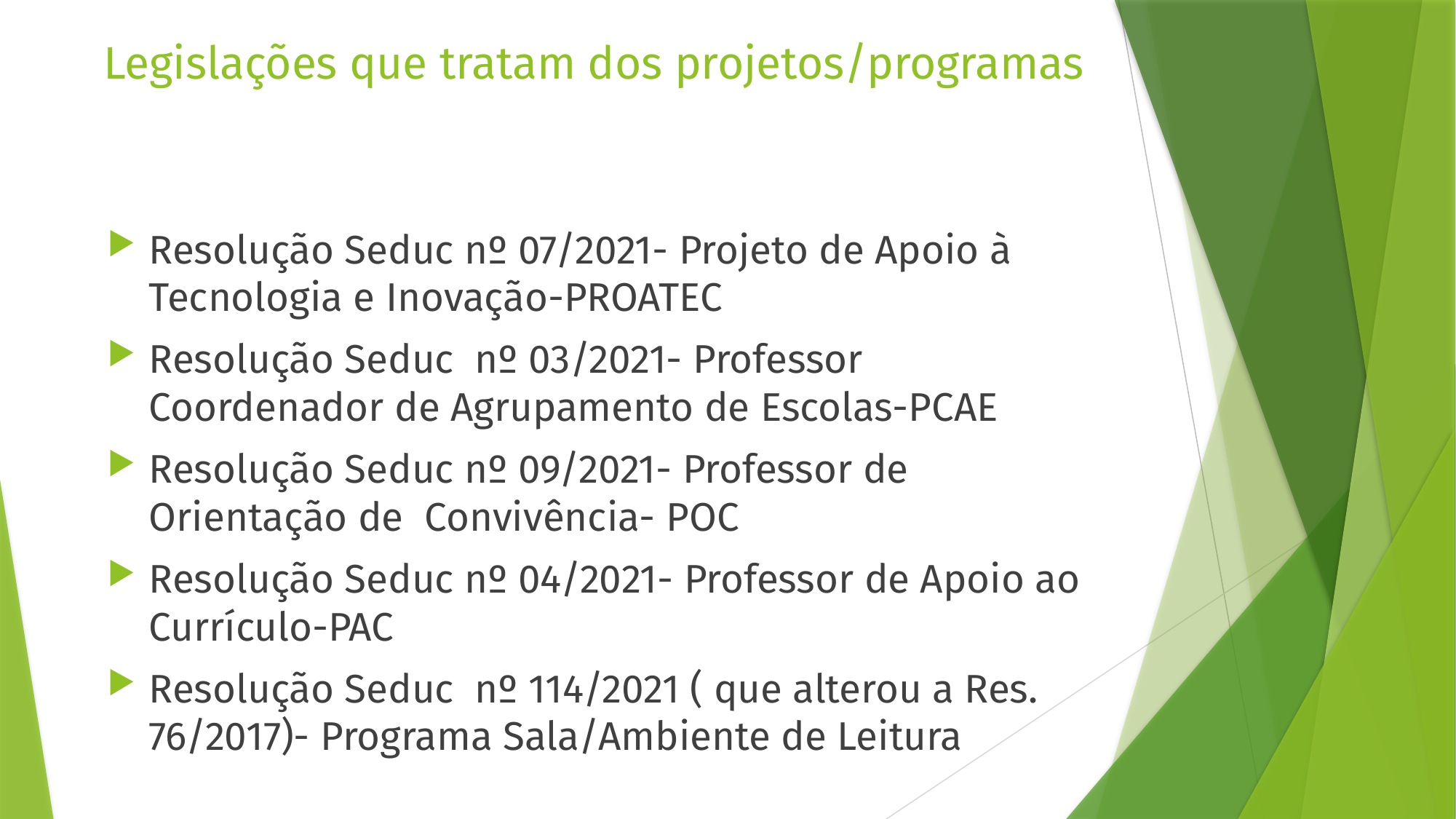

# Legislações que tratam dos projetos/programas
Resolução Seduc nº 07/2021- Projeto de Apoio à Tecnologia e Inovação-PROATEC
Resolução Seduc  nº 03/2021- Professor Coordenador de Agrupamento de Escolas-PCAE
Resolução Seduc nº 09/2021- Professor de Orientação de  Convivência- POC
Resolução Seduc nº 04/2021- Professor de Apoio ao Currículo-PAC
Resolução Seduc  nº 114/2021 ( que alterou a Res. 76/2017)- Programa Sala/Ambiente de Leitura